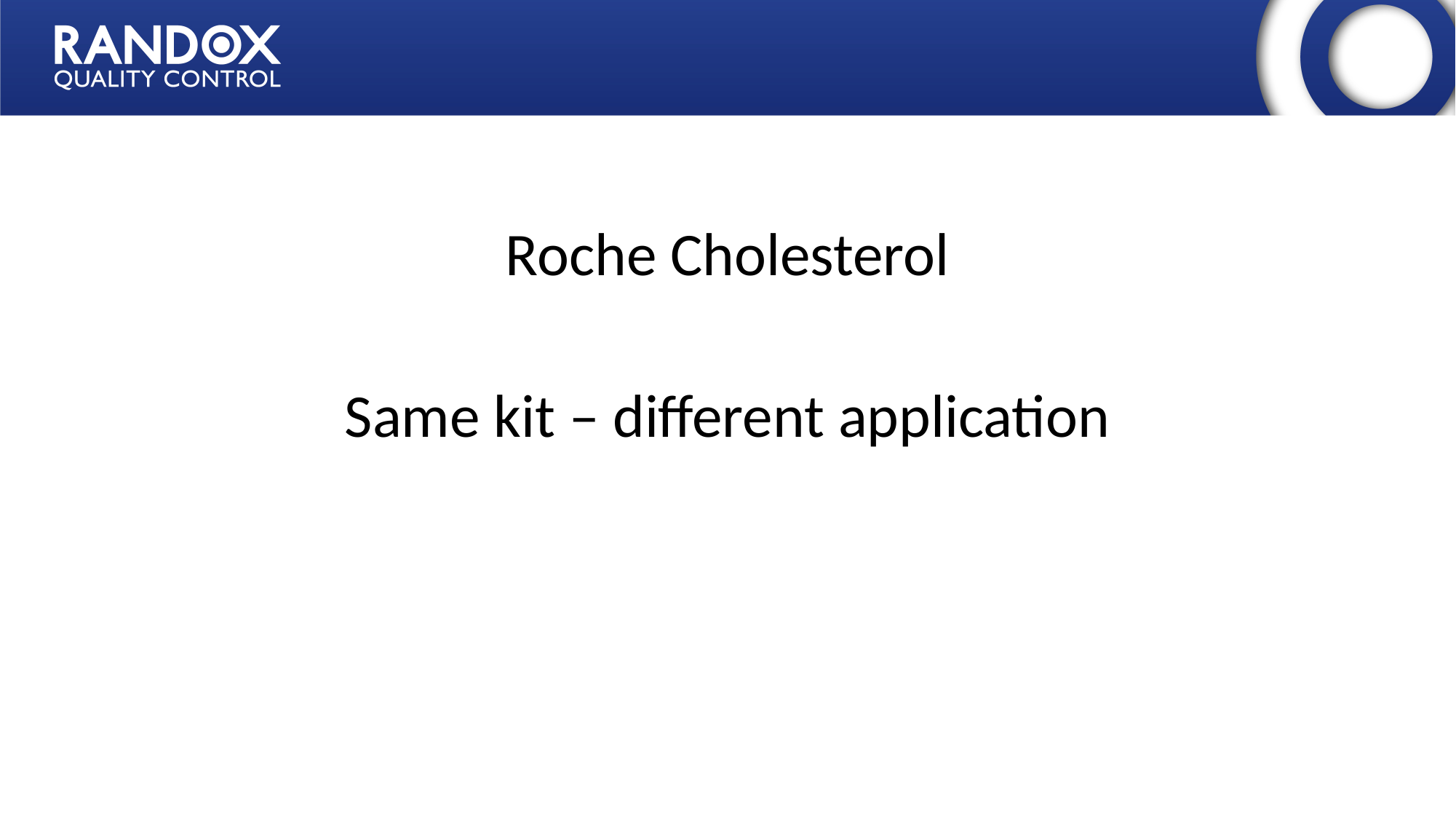

Roche Cholesterol

Same kit – different application